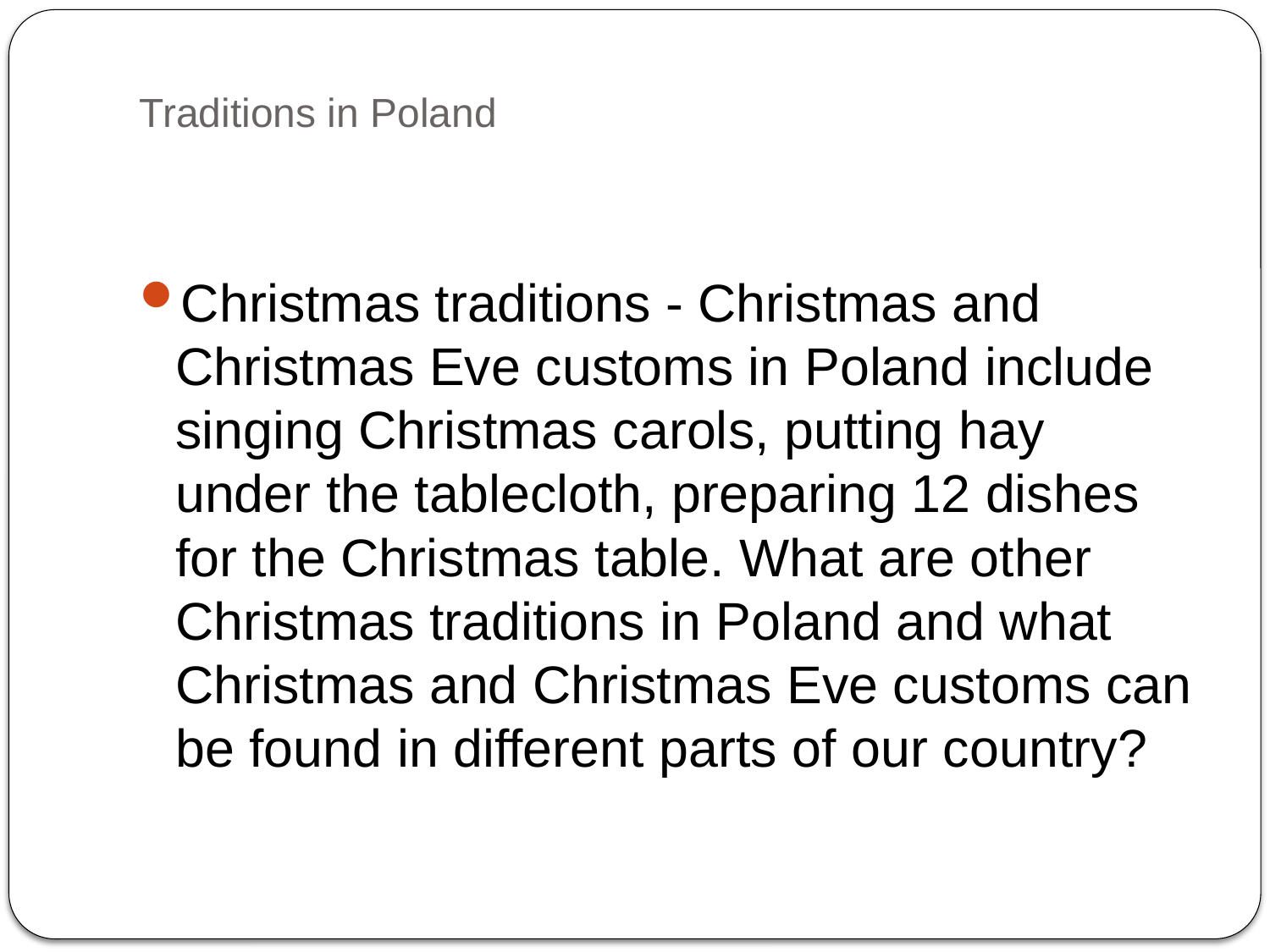

# Traditions in Poland

Christmas traditions - Christmas and Christmas Eve customs in Poland include singing Christmas carols, putting hay under the tablecloth, preparing 12 dishes for the Christmas table. What are other Christmas traditions in Poland and what Christmas and Christmas Eve customs can be found in different parts of our country?